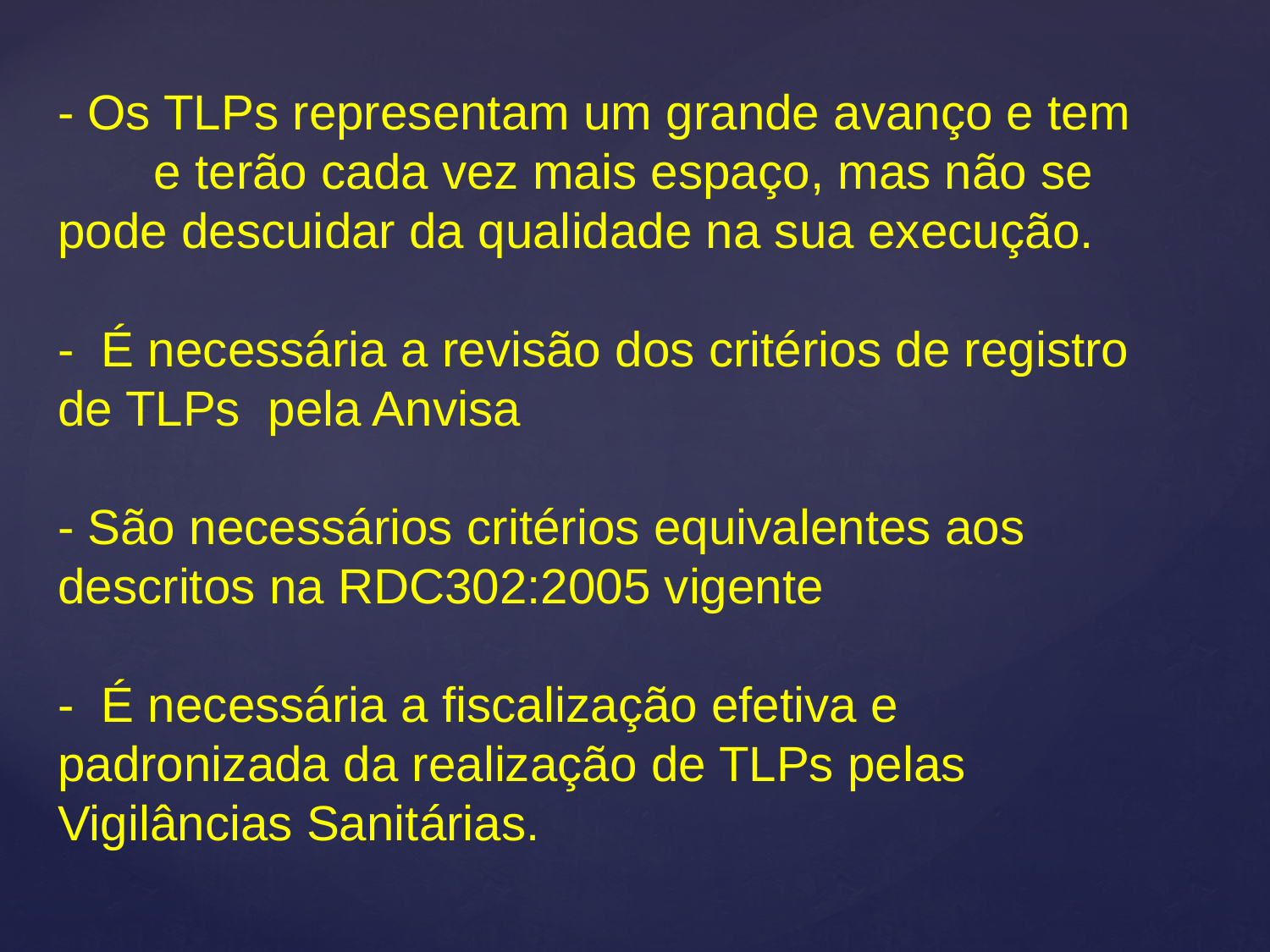

# - Os TLPs representam um grande avanço e tem        e terão cada vez mais espaço, mas não se pode descuidar da qualidade na sua execução. -  É necessária a revisão dos critérios de registro de TLPs  pela Anvisa - São necessários critérios equivalentes aos descritos na RDC302:2005 vigente -  É necessária a fiscalização efetiva e padronizada da realização de TLPs pelas Vigilâncias Sanitárias.